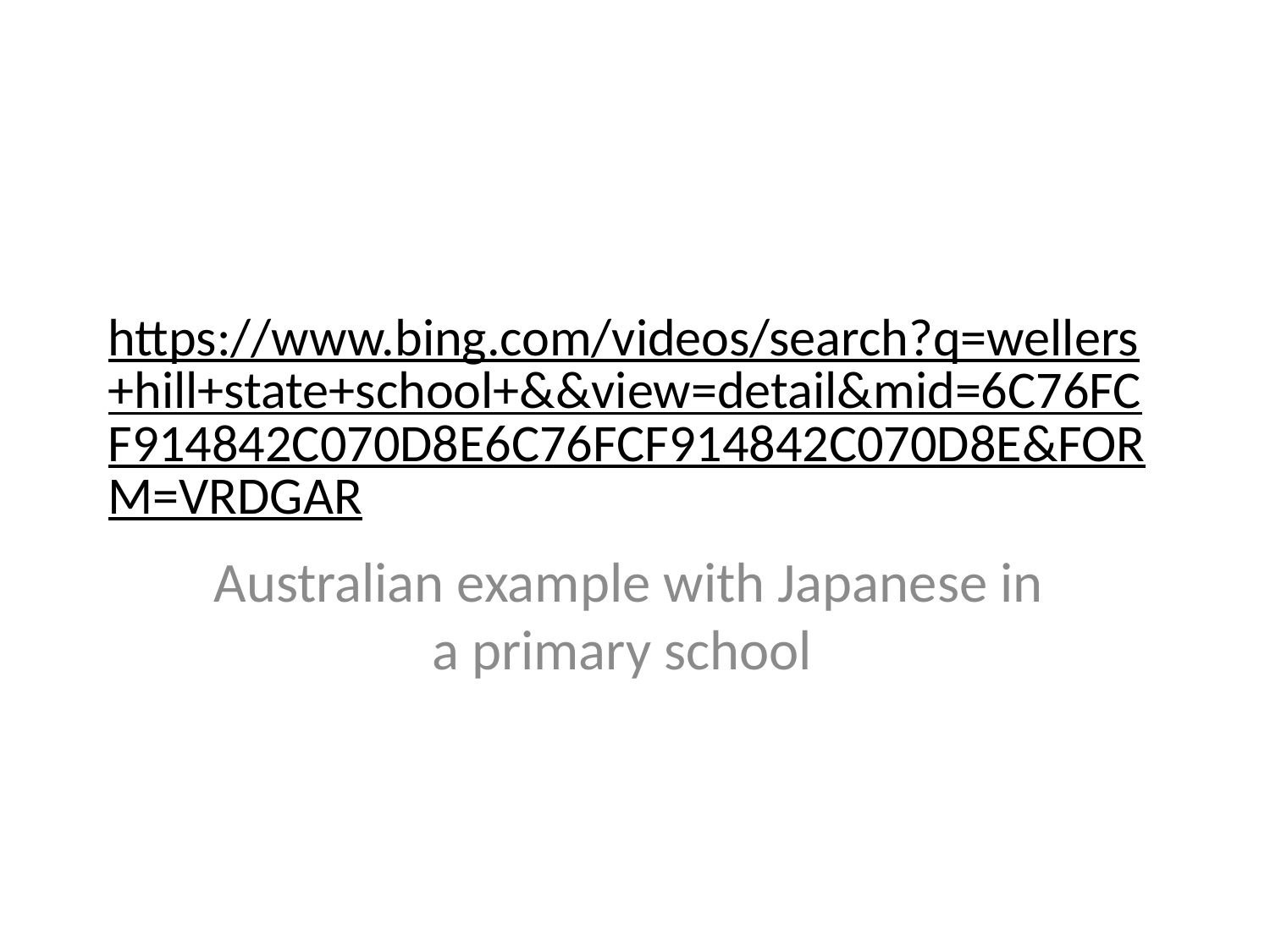

# https://www.bing.com/videos/search?q=wellers+hill+state+school+&&view=detail&mid=6C76FCF914842C070D8E6C76FCF914842C070D8E&FORM=VRDGAR
Australian example with Japanese in  a primary school